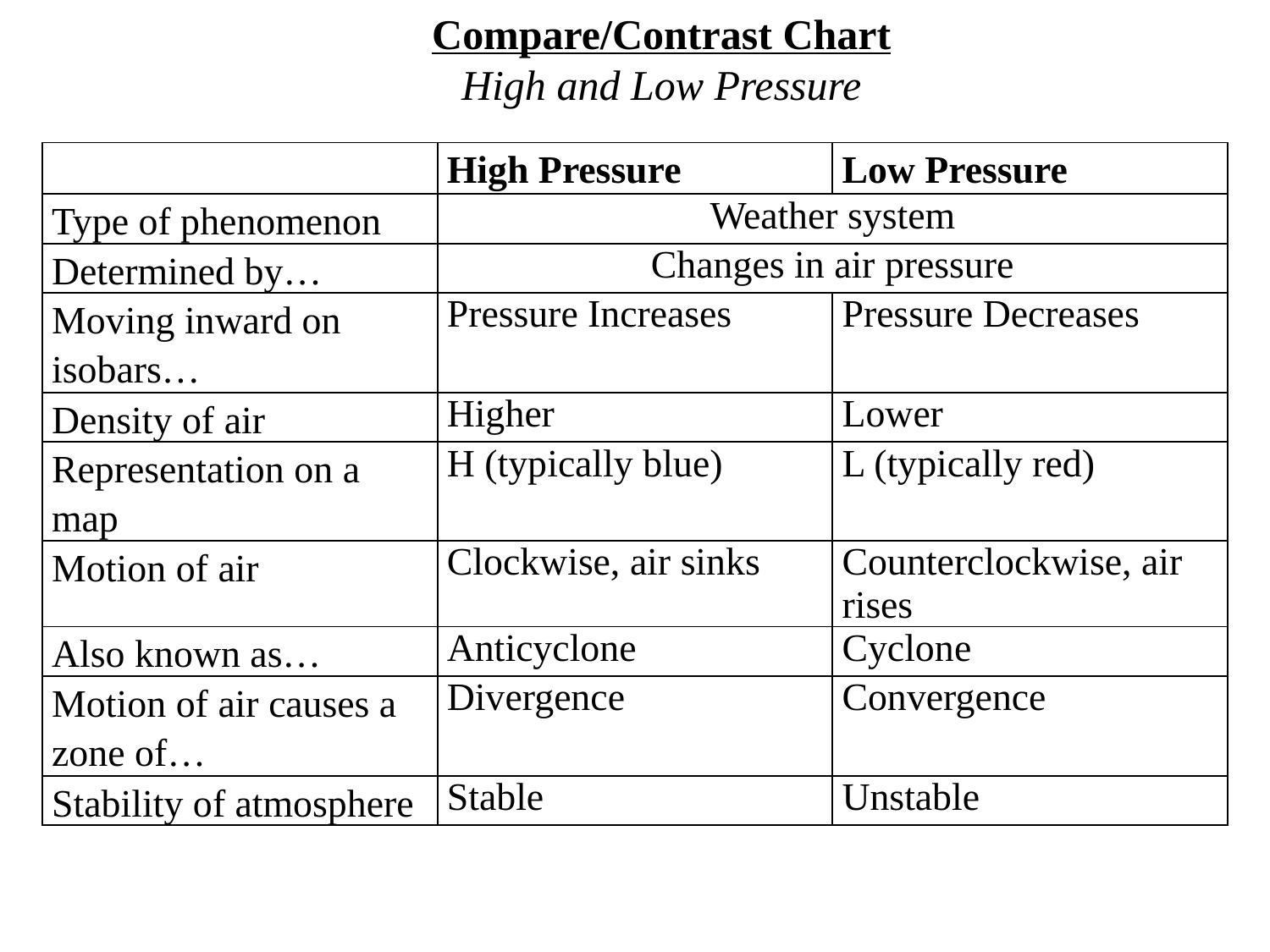

Compare/Contrast Chart
High and Low Pressure

|  | High Pressure | Low Pressure |
| --- | --- | --- |
| Type of phenomenon | Weather system |  |
| Determined by… | Changes in air pressure |  |
| Moving inward on isobars… | Pressure Increases | Pressure Decreases |
| Density of air | Higher | Lower |
| Representation on a map | H (typically blue) | L (typically red) |
| Motion of air | Clockwise, air sinks | Counterclockwise, air rises |
| Also known as… | Anticyclone | Cyclone |
| Motion of air causes a zone of… | Divergence | Convergence |
| Stability of atmosphere | Stable | Unstable |